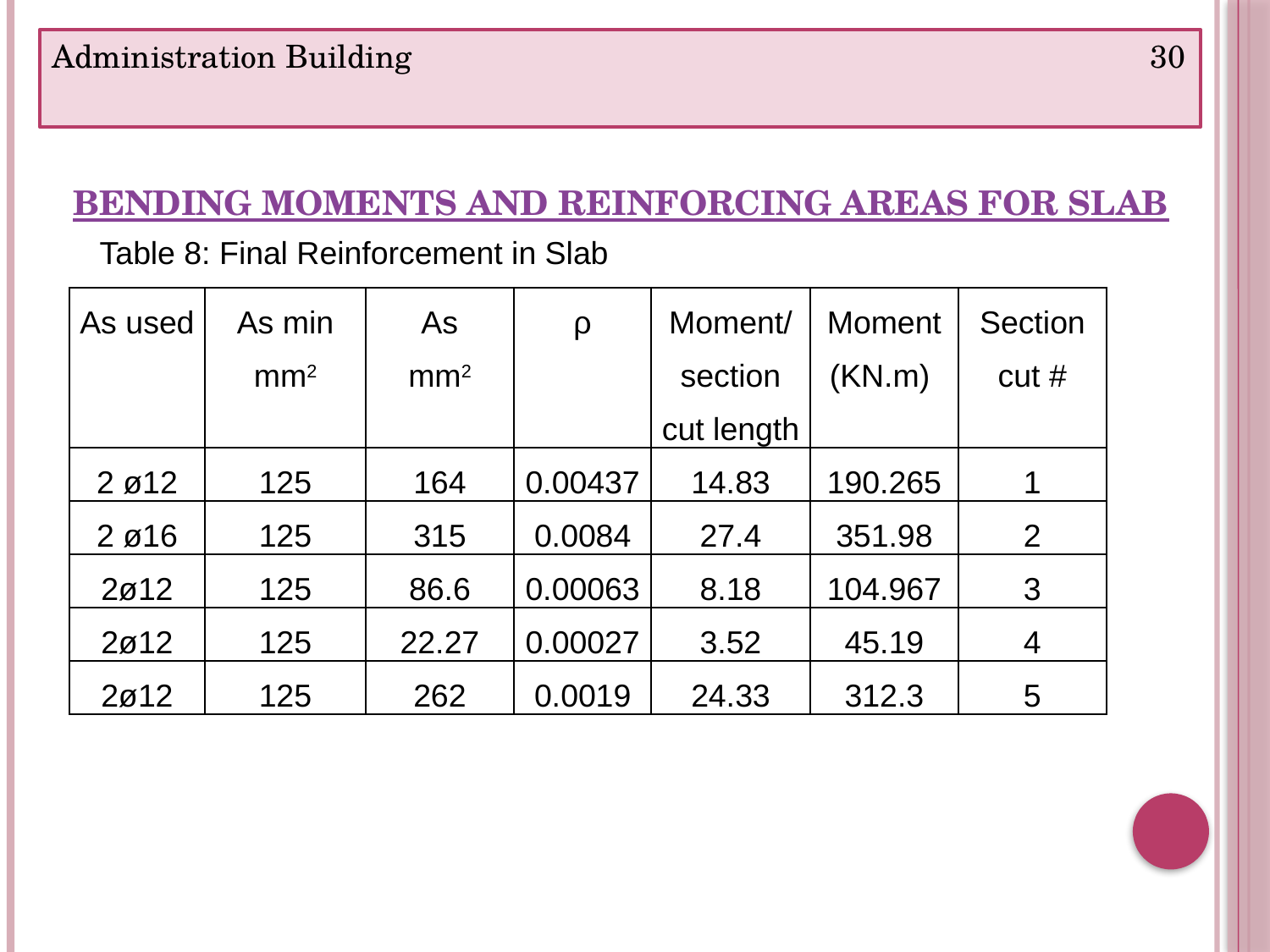

Administration Building                                                                                   30
# Bending Moments and Reinforcing Areas for Slab
Table 8: Final Reinforcement in Slab
| As used | As min mm2 | As mm2 | ρ | Moment/section cut length | Moment (KN.m) | Section cut # |
| --- | --- | --- | --- | --- | --- | --- |
| 2 ø12 | 125 | 164 | 0.00437 | 14.83 | 190.265 | 1 |
| 2 ø16 | 125 | 315 | 0.0084 | 27.4 | 351.98 | 2 |
| 2ø12 | 125 | 86.6 | 0.00063 | 8.18 | 104.967 | 3 |
| 2ø12 | 125 | 22.27 | 0.00027 | 3.52 | 45.19 | 4 |
| 2ø12 | 125 | 262 | 0.0019 | 24.33 | 312.3 | 5 |